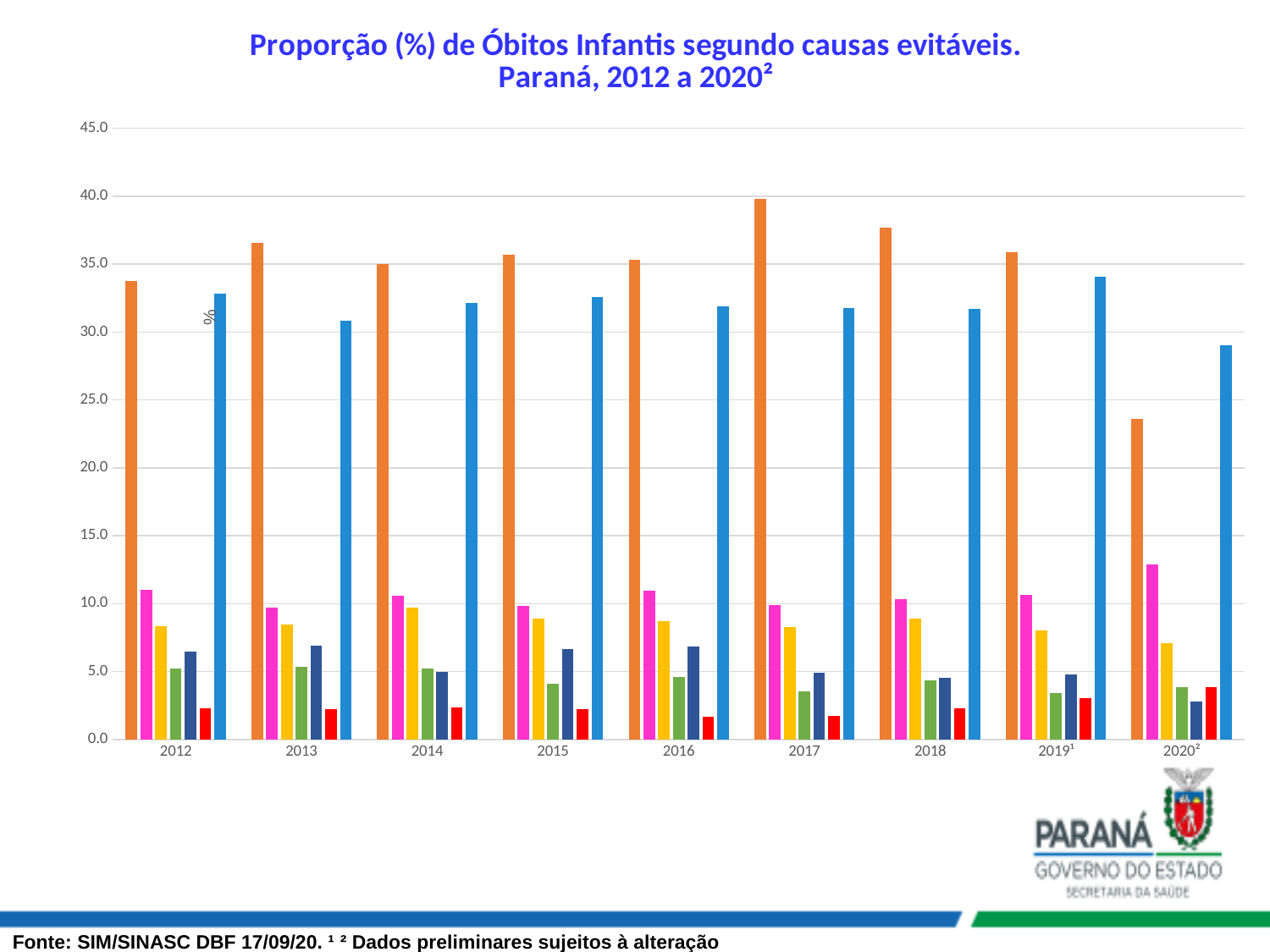

### Chart: Proporção (%) de Óbitos Infantis segundo causas evitáveis.
Paraná, 2012 a 2020²

| Category | Atenção à mulher na gestação | Adequada atenção ao recém-nascido | Adequada atenção à mulher no parto | Ações diagnóstico e tratamento adequado | Ações promoção à saúde | Causas mal definidas | Demais causas (não claramente evitáveis) |
|---|---|---|---|---|---|---|---|
| 2012 | 33.779264214046805 | 11.036789297658865 | 8.36120401337793 | 5.2396878483835 | 6.465997770345595 | 2.2853957636566347 | 32.83166109253064 |
| 2013 | 36.55536028119508 | 9.724663151728173 | 8.43585237258348 | 5.330990041007615 | 6.912712360867016 | 2.226127709431753 | 30.814294083186883 |
| 2014 | 34.98883928571427 | 10.546875 | 9.709821428571422 | 5.189732142857143 | 4.966517857142855 | 2.34375 | 32.14285714285715 |
| 2015 | 35.70210346787948 | 9.835133598635592 | 8.92552586696987 | 4.093234792495736 | 6.6515065378055676 | 2.2171688459351913 | 32.57532689027857 |
| 2016 | 35.297728667894404 | 10.92694904849601 | 8.717004297114794 | 4.604051565377531 | 6.813996316758747 | 1.6574585635359123 | 31.921424186617557 |
| 2017 | 39.804041641151244 | 9.920391916717698 | 8.266993263931413 | 3.551745254133497 | 4.898958971218614 | 1.7146356399265161 | 31.78199632578077 |
| 2018 | 37.67038413878562 | 10.34696406443618 | 8.921933085501855 | 4.33705080545229 | 4.522924411400246 | 2.292441140024782 | 31.722428748451048 |
| 2019¹ | 35.9039190897598 | 10.619469026548677 | 8.027812895069532 | 3.4134007585335016 | 4.804045512010112 | 3.0341340075853367 | 34.070796460176986 |
| 2020² | 23.579849946409432 | 12.861736334405153 | 7.073954983922832 | 3.858520900321544 | 2.786709539121115 | 3.858520900321544 | 29.046087888531613 |
Fonte: SIM/SINASC DBF 17/09/20. ¹ ² Dados preliminares sujeitos à alteração
Fonte: SIM/SINASC DBF 17/10/19. ¹ ² Dados preliminares sujeitos à alteração